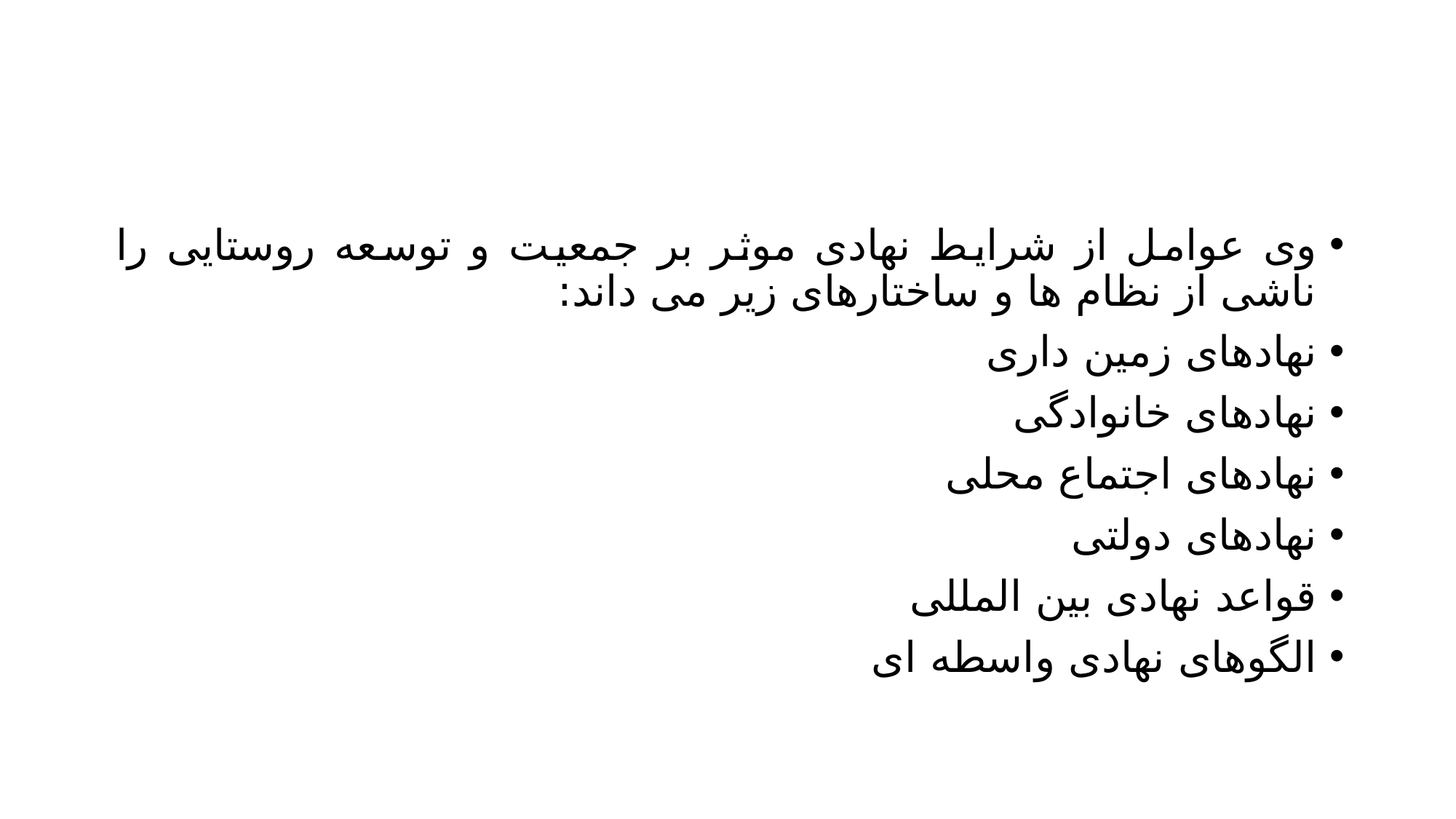

#
وی عوامل از شرایط نهادی موثر بر جمعیت و توسعه روستایی را ناشی از نظام ها و ساختارهای زیر می داند:
نهادهای زمین داری
نهادهای خانوادگی
نهادهای اجتماع محلی
نهادهای دولتی
قواعد نهادی بین المللی
الگوهای نهادی واسطه ای